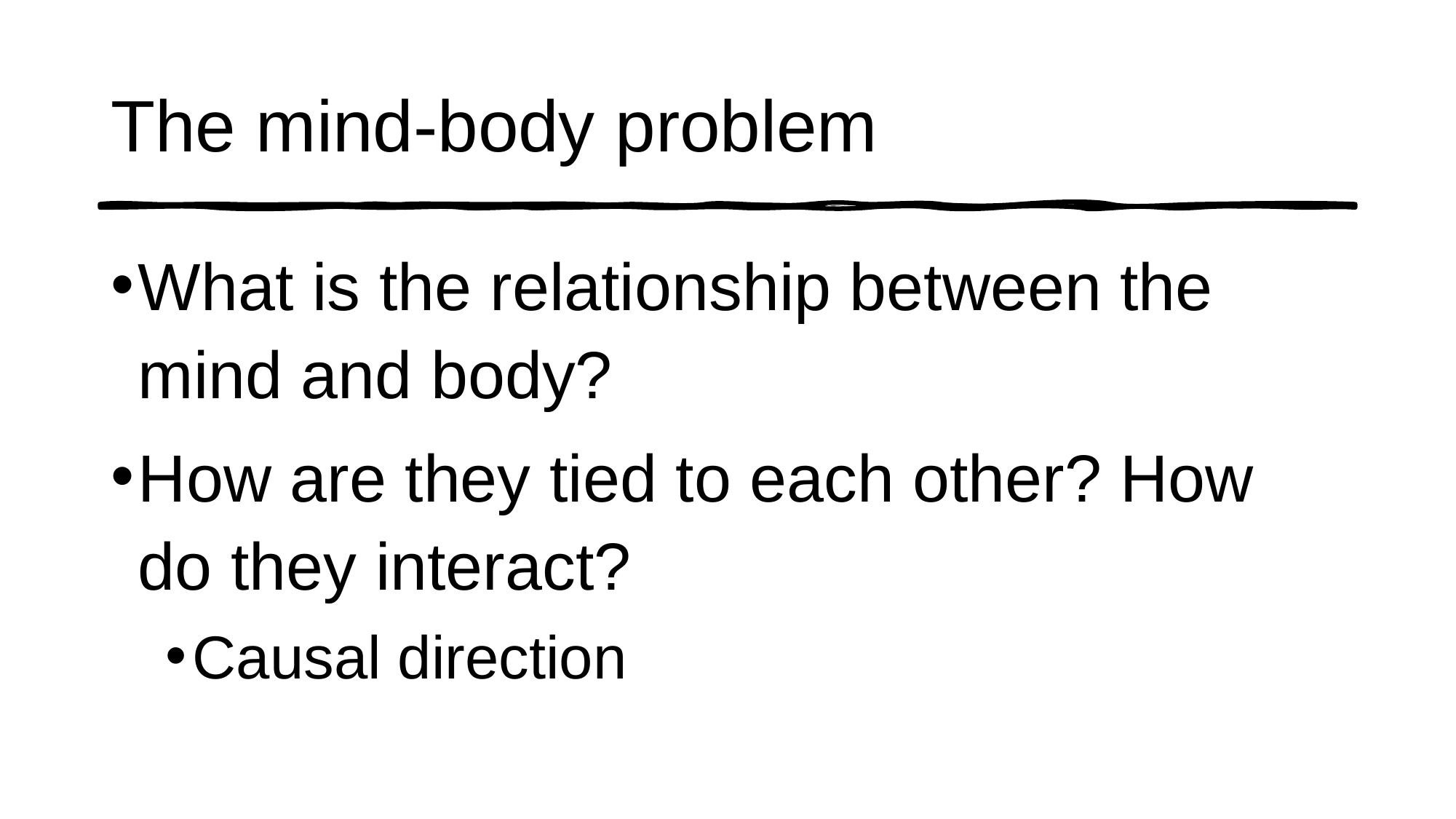

# The mind-body problem
What is the relationship between the mind and body?
How are they tied to each other? How do they interact?
Causal direction